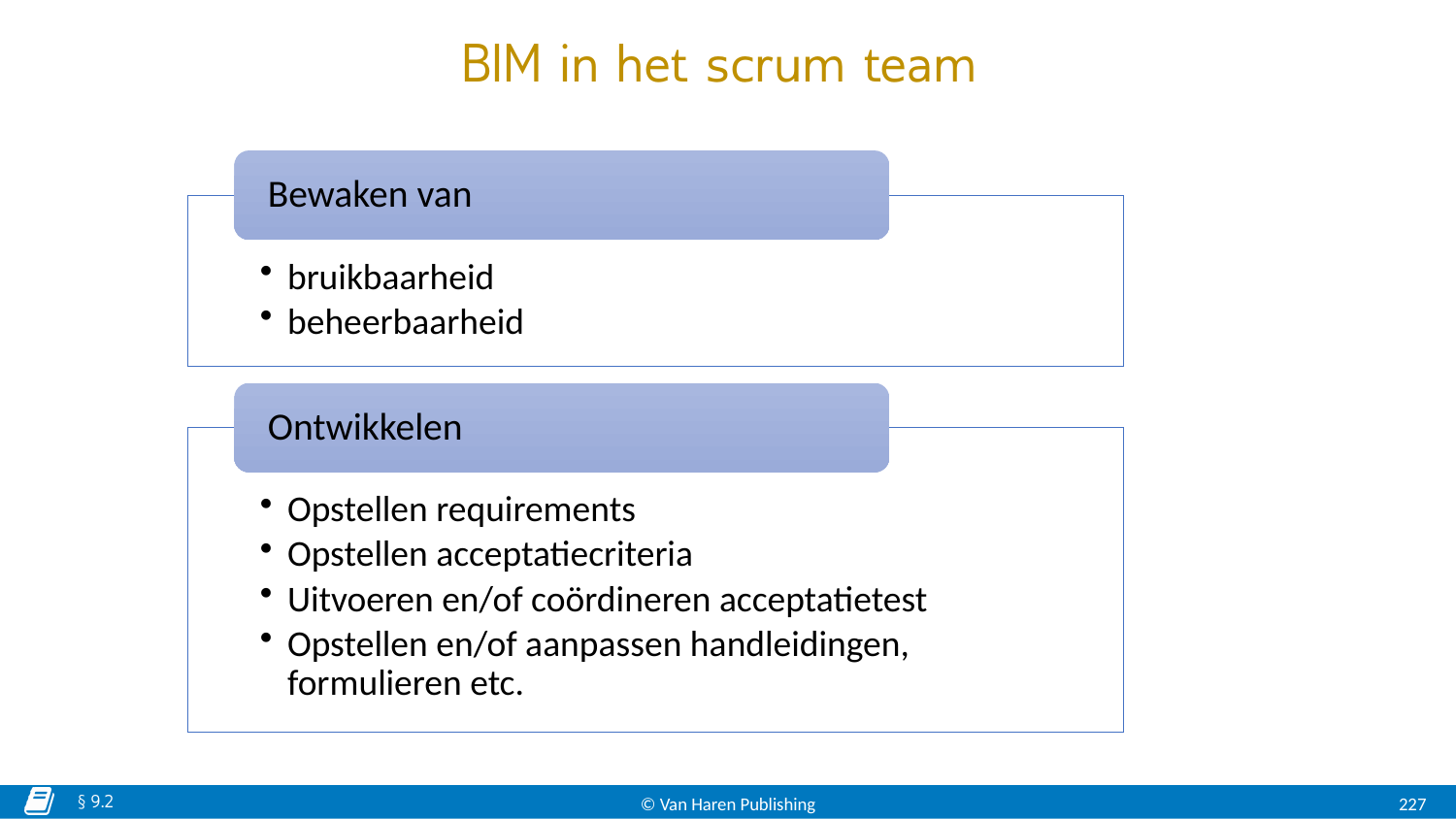

# BIM in het scrum team
bruikbaarheid
beheerbaarheid
Bewaken van
Opstellen requirements
Opstellen acceptatiecriteria
Uitvoeren en/of coördineren acceptatietest
Opstellen en/of aanpassen handleidingen, formulieren etc.
Ontwikkelen
§ 9.2